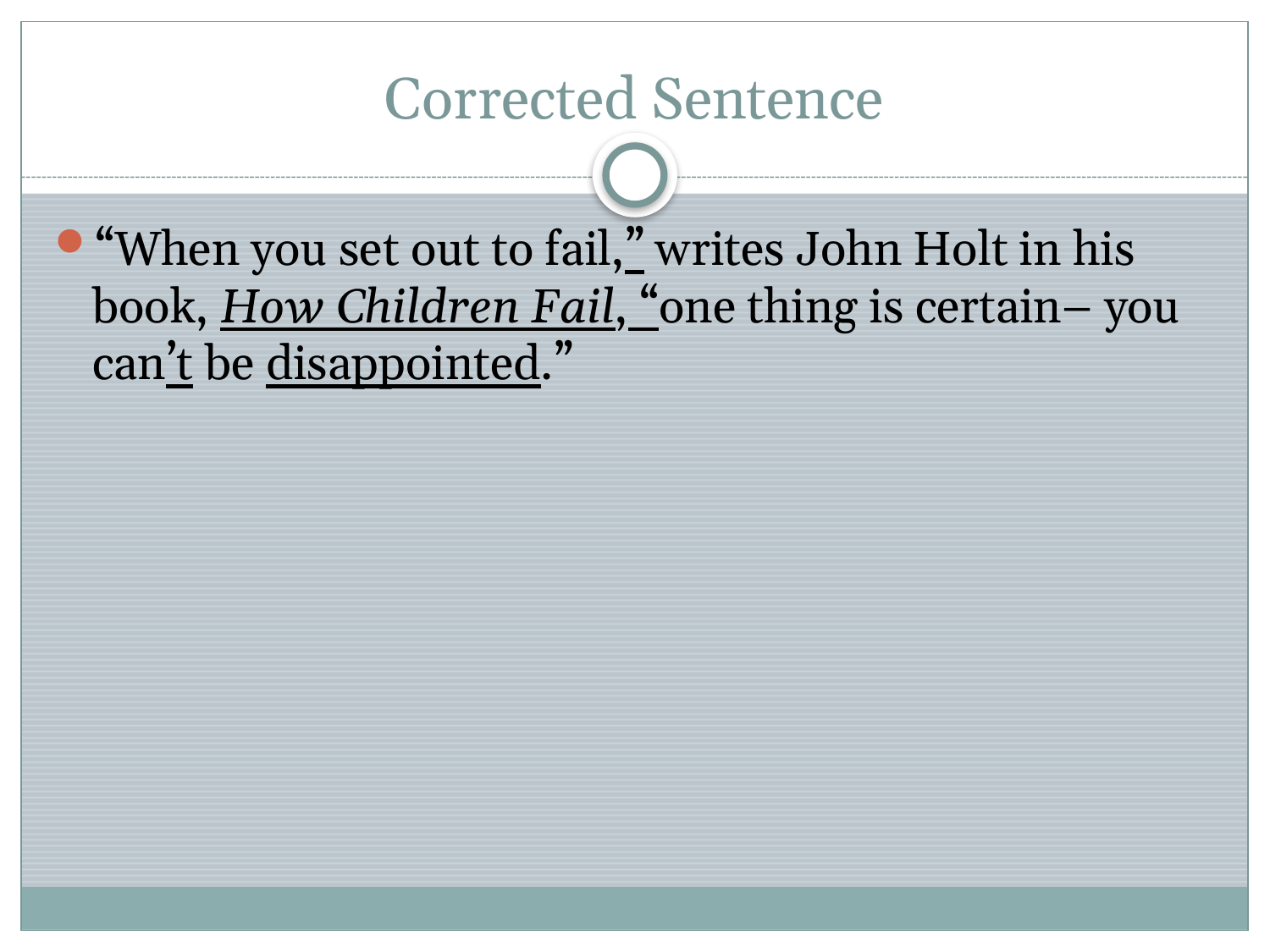

Corrected Sentence
“When you set out to fail,” writes John Holt in his book, How Children Fail, “one thing is certain– you can’t be disappointed.”